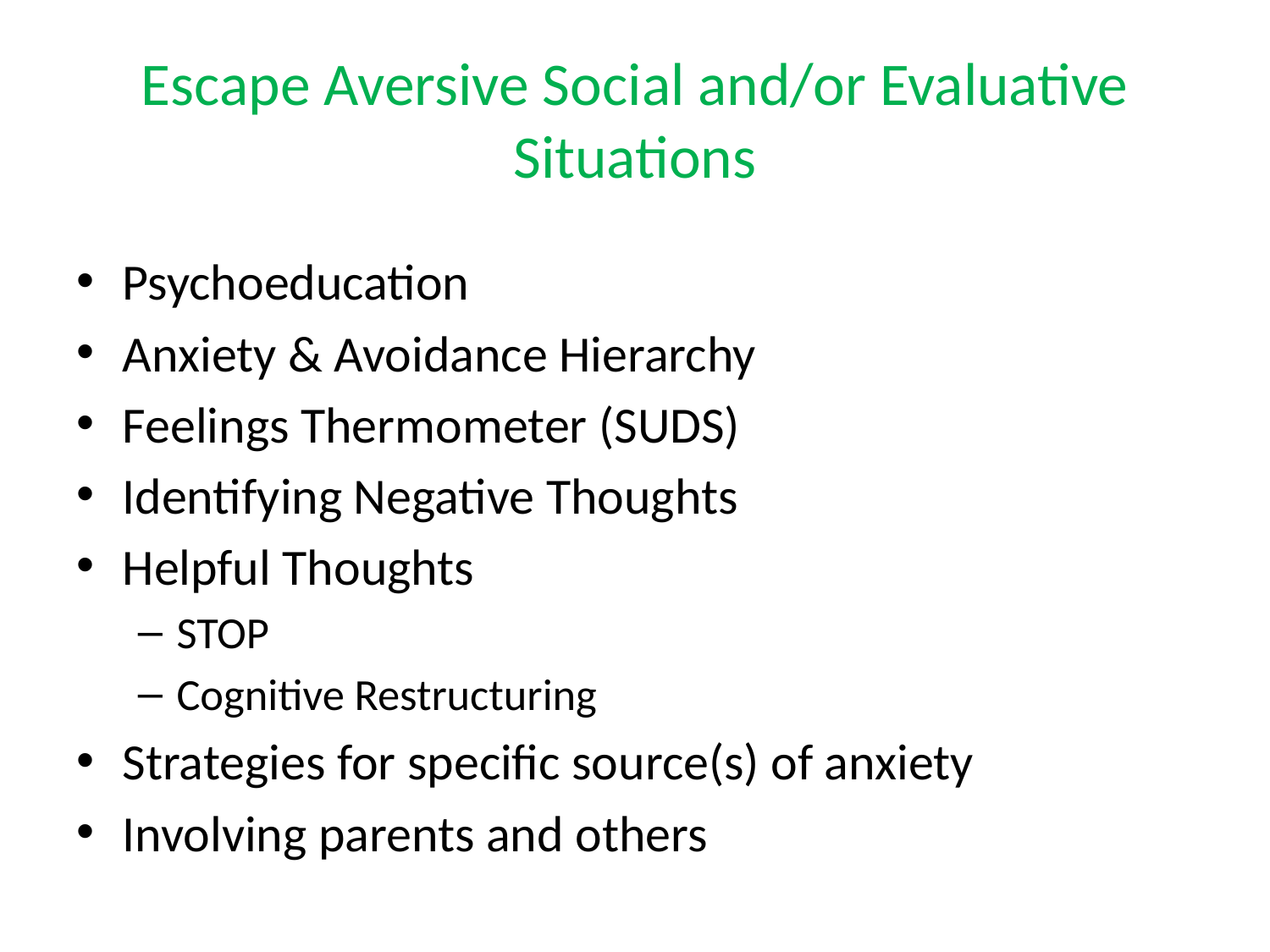

# Escape Aversive Social and/or Evaluative Situations
Psychoeducation
Anxiety & Avoidance Hierarchy
Feelings Thermometer (SUDS)
Identifying Negative Thoughts
Helpful Thoughts
STOP
Cognitive Restructuring
Strategies for specific source(s) of anxiety
Involving parents and others